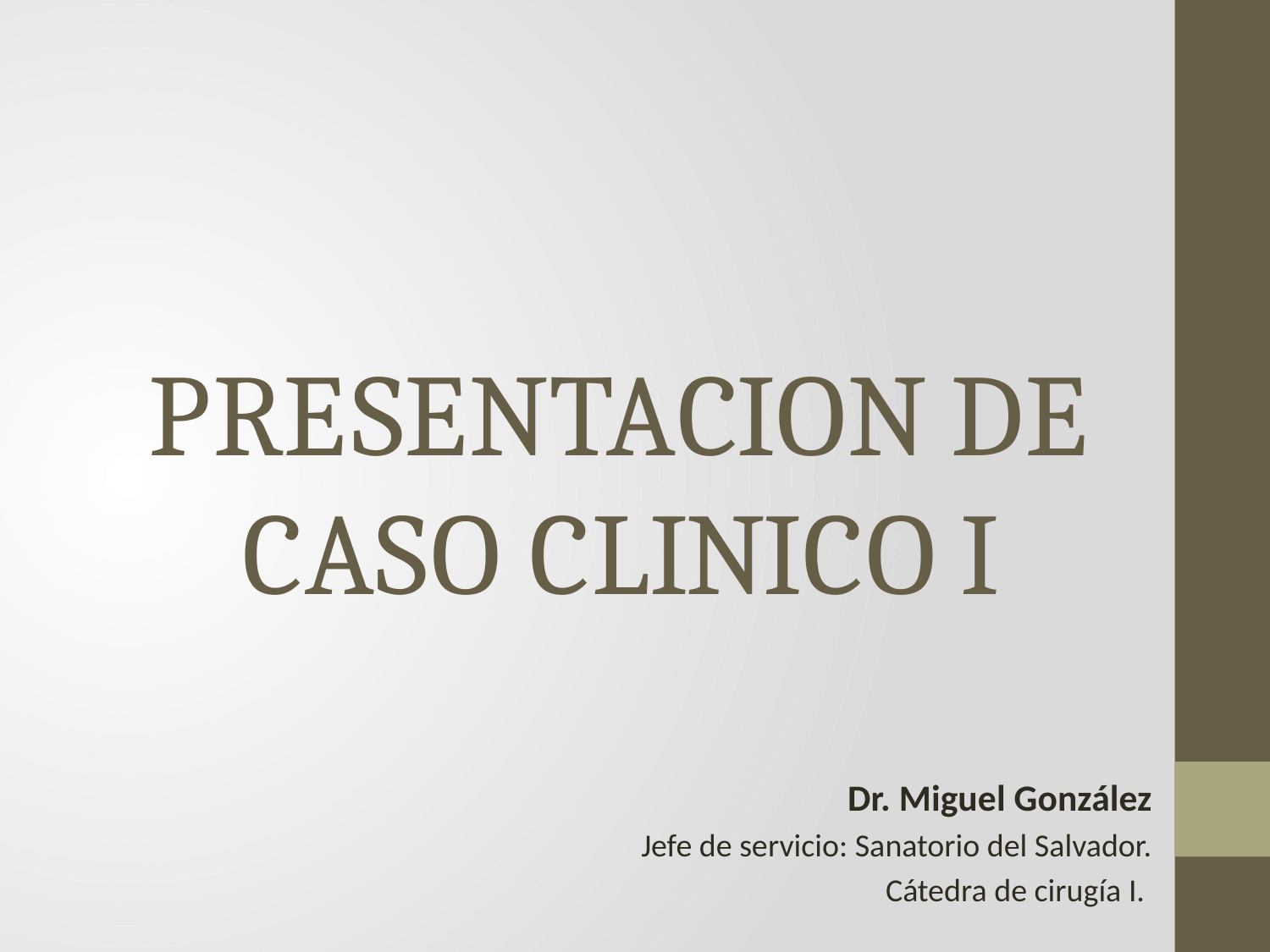

# PRESENTACION DE CASO CLINICO I
Dr. Miguel González
Jefe de servicio: Sanatorio del Salvador.
Cátedra de cirugía I.